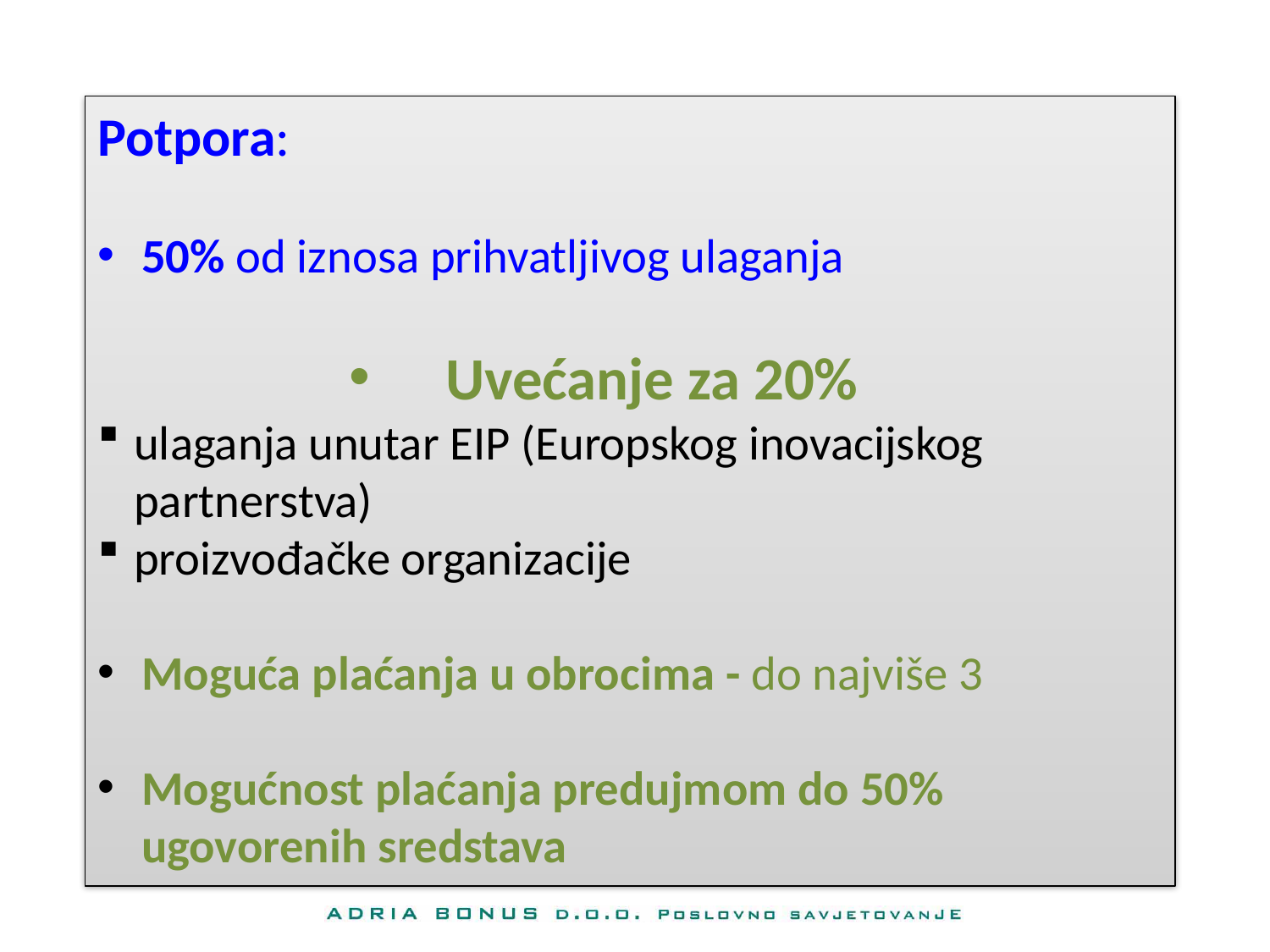

Potpora:

50% od iznosa prihvatljivog ulaganja

Uvećanje za 20%
ulaganja unutar EIP (Europskog inovacijskog partnerstva)
proizvođačke organizacije

Moguća plaćanja u obrocima - do najviše 3

Mogućnost plaćanja predujmom do 50% ugovorenih sredstava